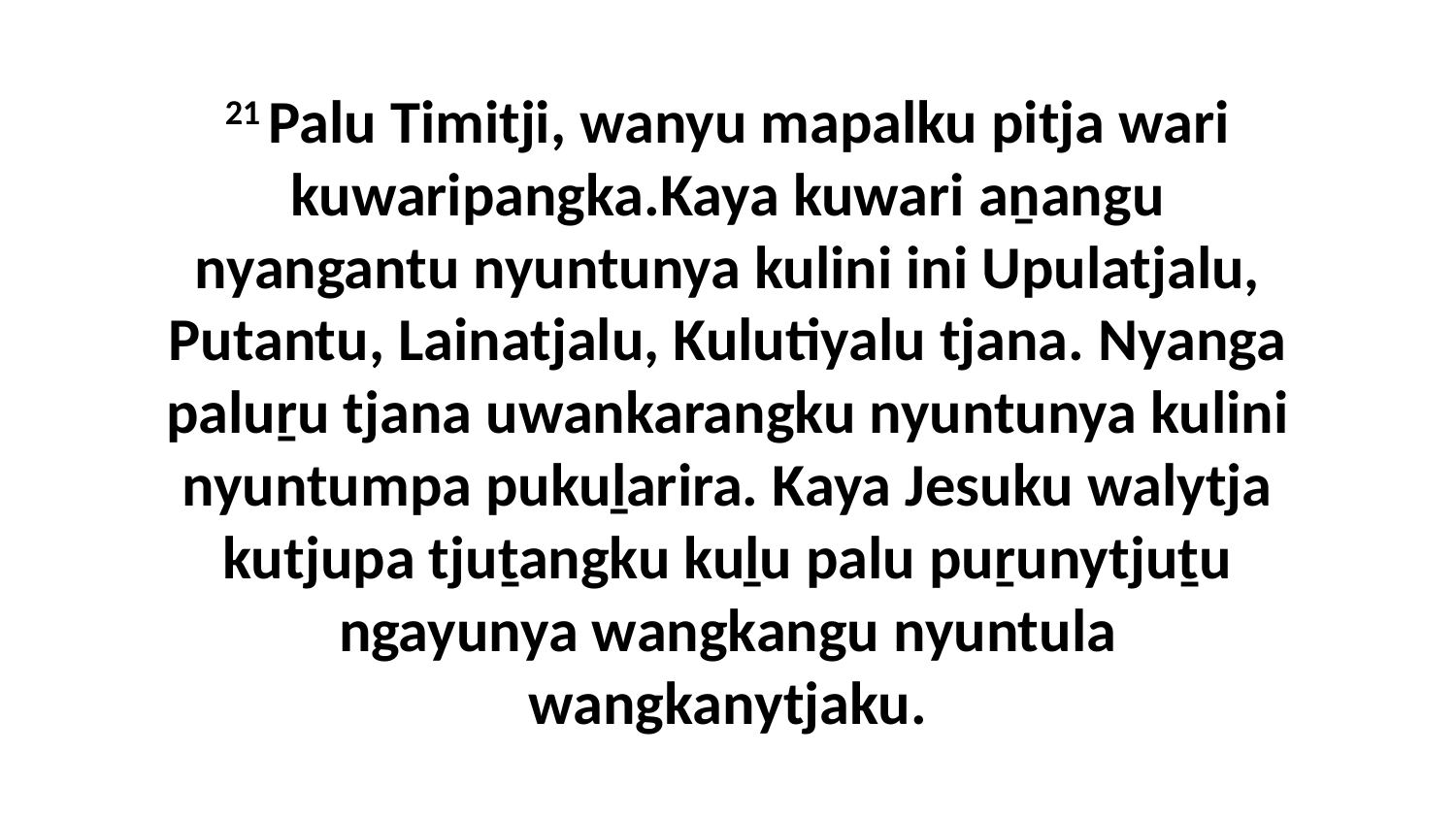

21 Palu Timitji, wanyu mapalku pitja wari kuwaripangka.Kaya kuwari aṉangu nyangantu nyuntunya kulini ini Upulatjalu, Putantu, Lainatjalu, Kulutiyalu tjana. Nyanga paluṟu tjana uwankarangku nyuntunya kulini nyuntumpa pukuḻarira. Kaya Jesuku walytja kutjupa tjuṯangku kuḻu palu puṟunytjuṯu ngayunya wangkangu nyuntula wangkanytjaku.